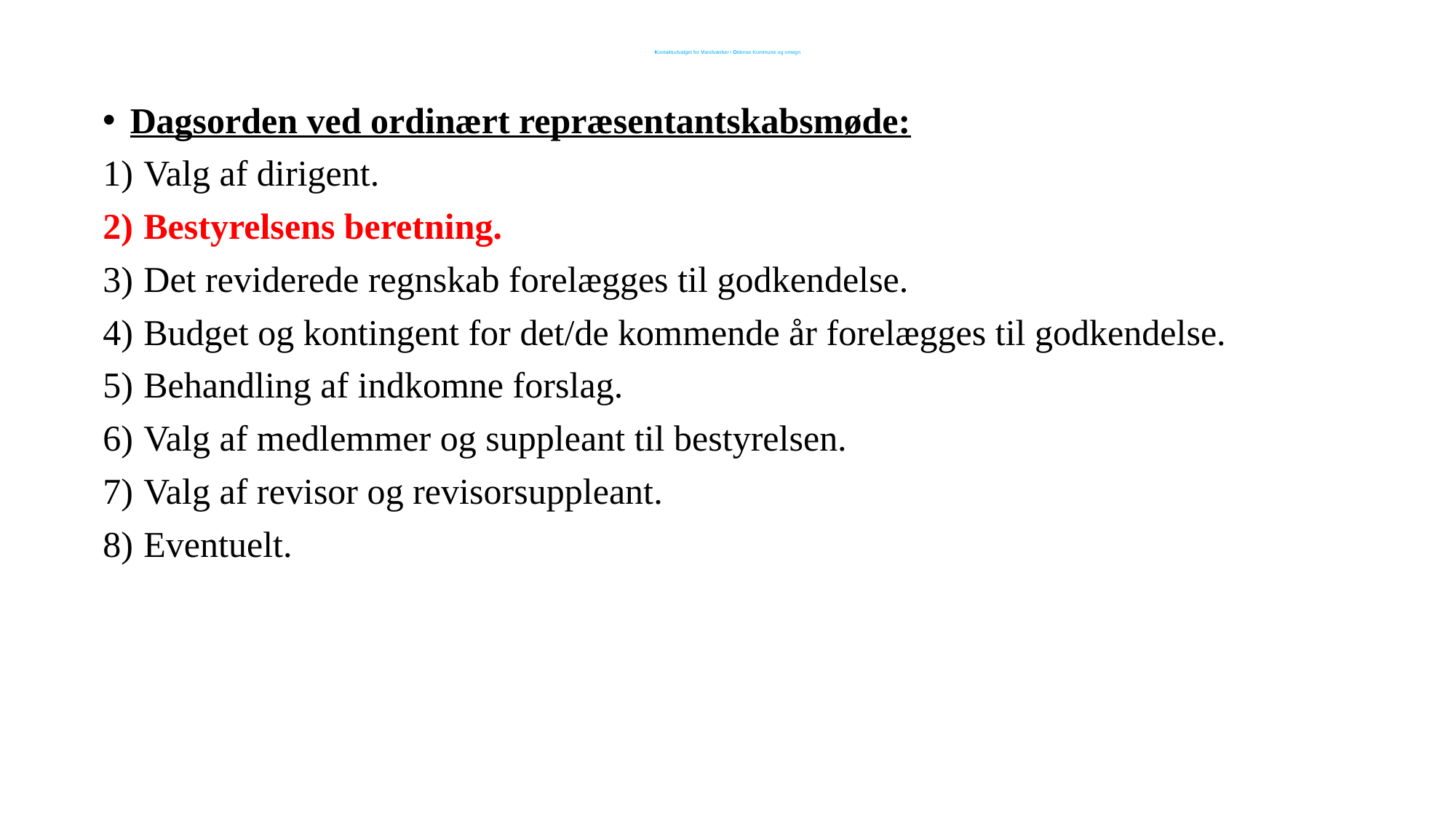

# Kontaktudvalget for Vandværker i Odense Kommune og omegn
Dagsorden ved ordinært repræsentantskabsmøde:
Valg af dirigent.
Bestyrelsens beretning.
Det reviderede regnskab forelægges til godkendelse.
Budget og kontingent for det/de kommende år forelægges til godkendelse.
Behandling af indkomne forslag.
Valg af medlemmer og suppleant til bestyrelsen.
Valg af revisor og revisorsuppleant.
Eventuelt.